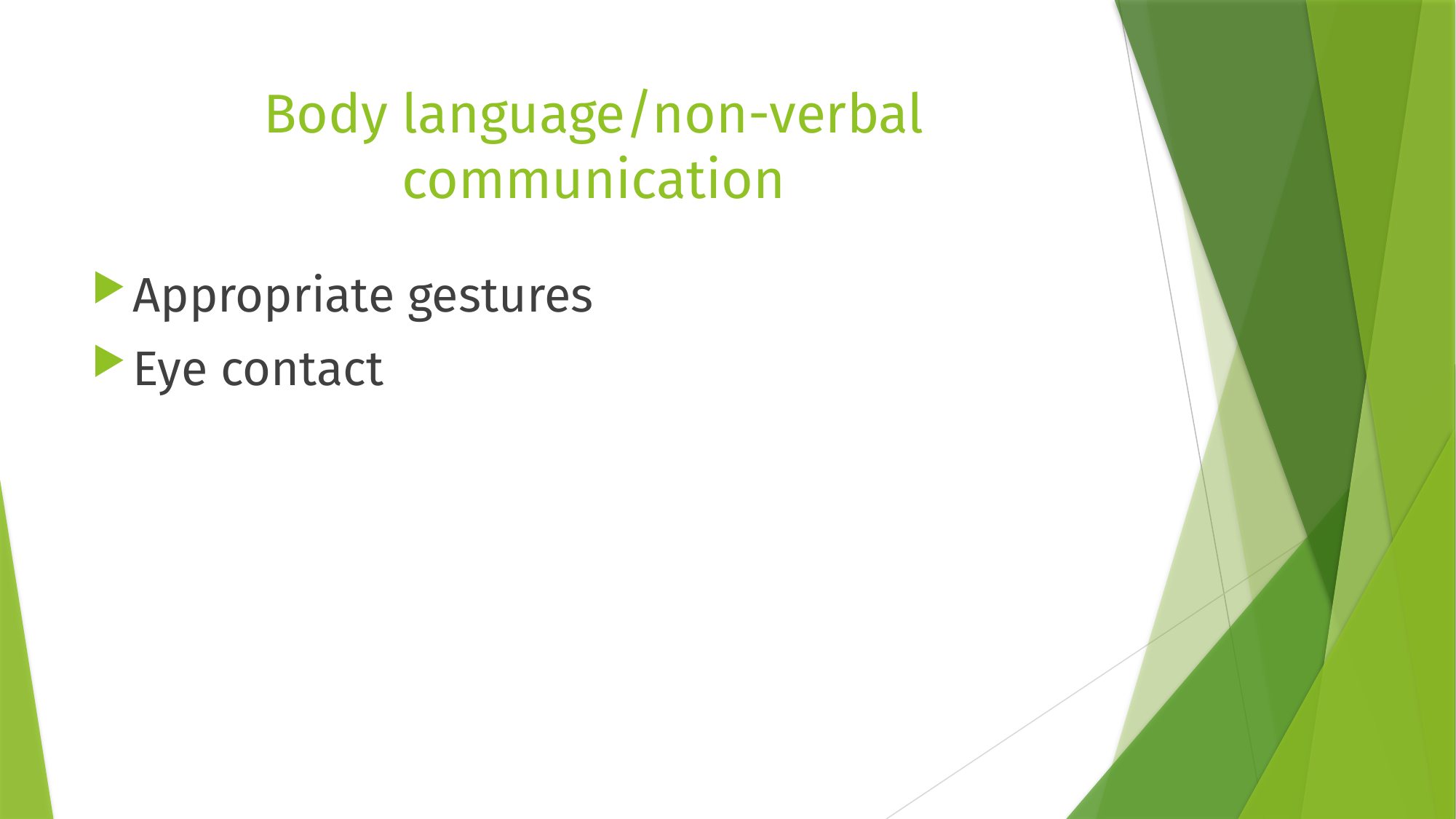

# Body language/non-verbal communication
Appropriate gestures
Eye contact